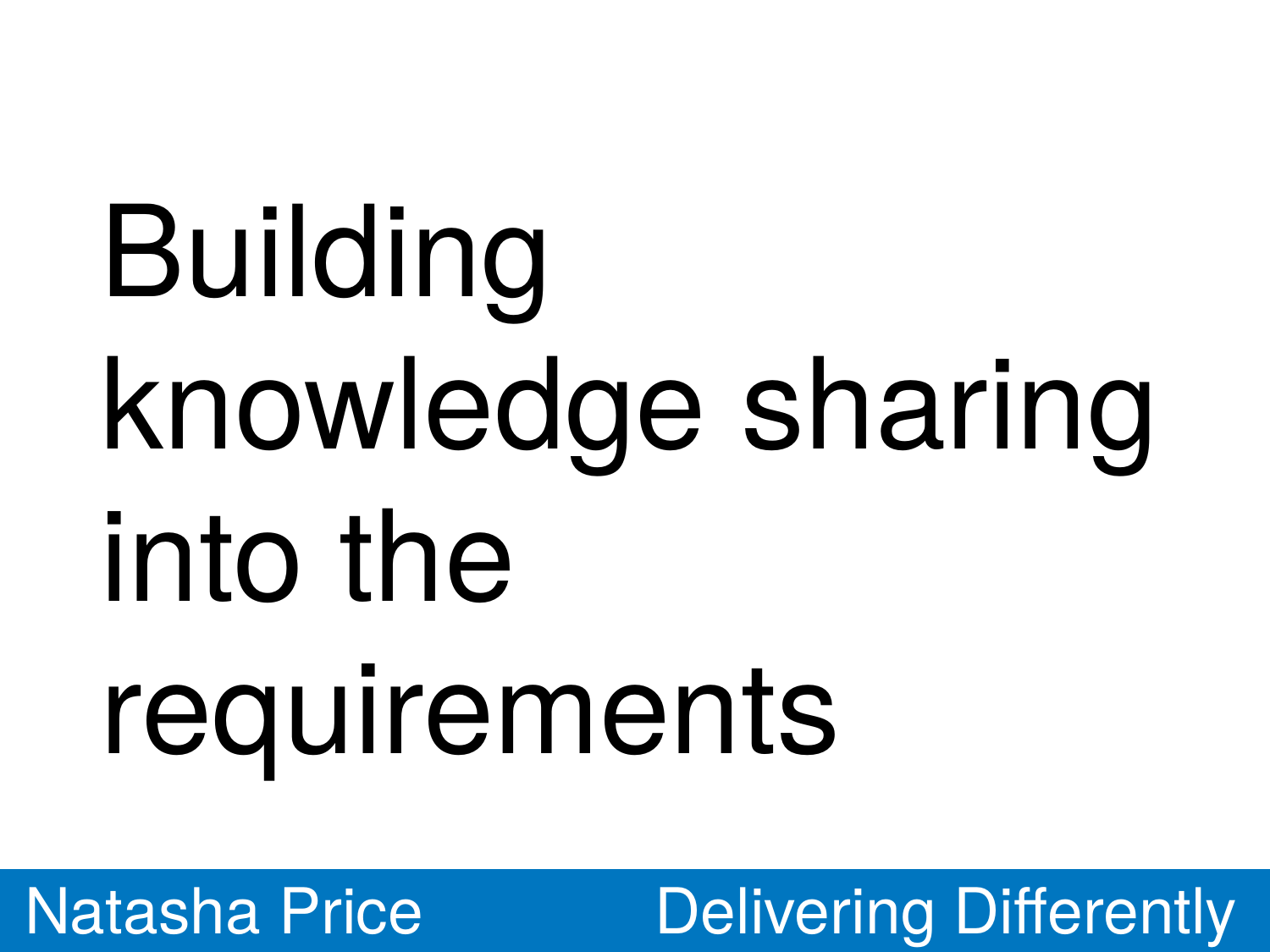

# Building knowledge sharing into the requirements

Natasha Price
Delivering Differently
UNCLASSIFIED